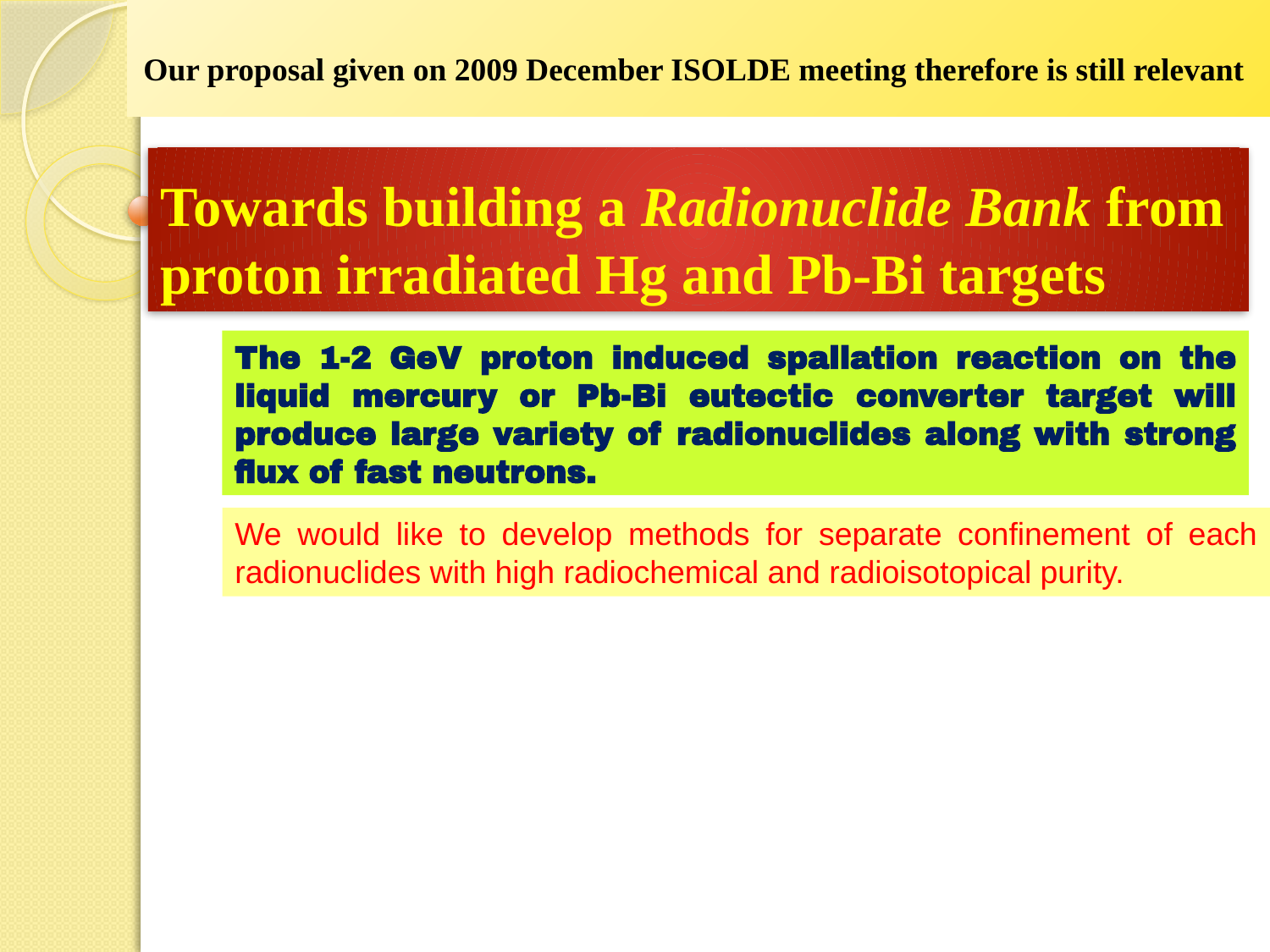

Our proposal given on 2009 December ISOLDE meeting therefore is still relevant
# Towards building a Radionuclide Bank from proton irradiated Hg and Pb-Bi targets
The 1-2 GeV proton induced spallation reaction on the liquid mercury or Pb-Bi eutectic converter target will produce large variety of radionuclides along with strong flux of fast neutrons.
We would like to develop methods for separate confinement of each radionuclides with high radiochemical and radioisotopical purity.